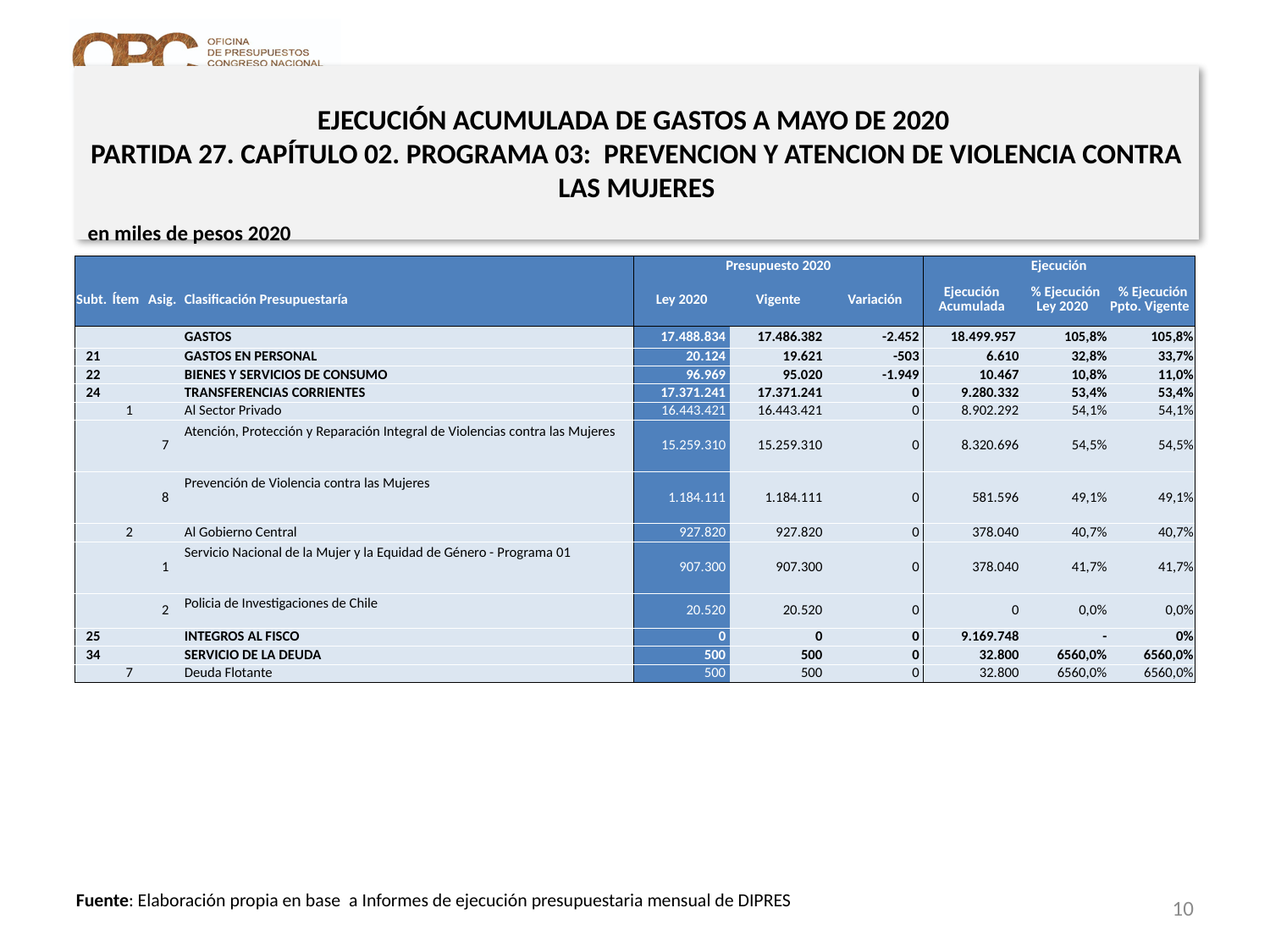

# EJECUCIÓN ACUMULADA DE GASTOS A MAYO DE 2020 PARTIDA 27. CAPÍTULO 02. PROGRAMA 03:  PREVENCION Y ATENCION DE VIOLENCIA CONTRA LAS MUJERES
en miles de pesos 2020
|  |  |  |  | Presupuesto 2020 |  |  | Ejecución |  |  |
| --- | --- | --- | --- | --- | --- | --- | --- | --- | --- |
| Subt. | Ítem | Asig. | Clasificación Presupuestaría | Ley 2020 | Vigente | Variación | Ejecución Acumulada | % Ejecución Ley 2020 | % Ejecución Ppto. Vigente |
|  |  |  | GASTOS | 17.488.834 | 17.486.382 | -2.452 | 18.499.957 | 105,8% | 105,8% |
| 21 |  |  | GASTOS EN PERSONAL | 20.124 | 19.621 | -503 | 6.610 | 32,8% | 33,7% |
| 22 |  |  | BIENES Y SERVICIOS DE CONSUMO | 96.969 | 95.020 | -1.949 | 10.467 | 10,8% | 11,0% |
| 24 |  |  | TRANSFERENCIAS CORRIENTES | 17.371.241 | 17.371.241 | 0 | 9.280.332 | 53,4% | 53,4% |
|  | 1 |  | Al Sector Privado | 16.443.421 | 16.443.421 | 0 | 8.902.292 | 54,1% | 54,1% |
|  |  | 7 | Atención, Protección y Reparación Integral de Violencias contra las Mujeres | 15.259.310 | 15.259.310 | 0 | 8.320.696 | 54,5% | 54,5% |
|  |  | 8 | Prevención de Violencia contra las Mujeres | 1.184.111 | 1.184.111 | 0 | 581.596 | 49,1% | 49,1% |
|  | 2 |  | Al Gobierno Central | 927.820 | 927.820 | 0 | 378.040 | 40,7% | 40,7% |
|  |  | 1 | Servicio Nacional de la Mujer y la Equidad de Género - Programa 01 | 907.300 | 907.300 | 0 | 378.040 | 41,7% | 41,7% |
|  |  | 2 | Policia de Investigaciones de Chile | 20.520 | 20.520 | 0 | 0 | 0,0% | 0,0% |
| 25 |  |  | INTEGROS AL FISCO | 0 | 0 | 0 | 9.169.748 | - | 0% |
| 34 |  |  | SERVICIO DE LA DEUDA | 500 | 500 | 0 | 32.800 | 6560,0% | 6560,0% |
|  | 7 |  | Deuda Flotante | 500 | 500 | 0 | 32.800 | 6560,0% | 6560,0% |
10